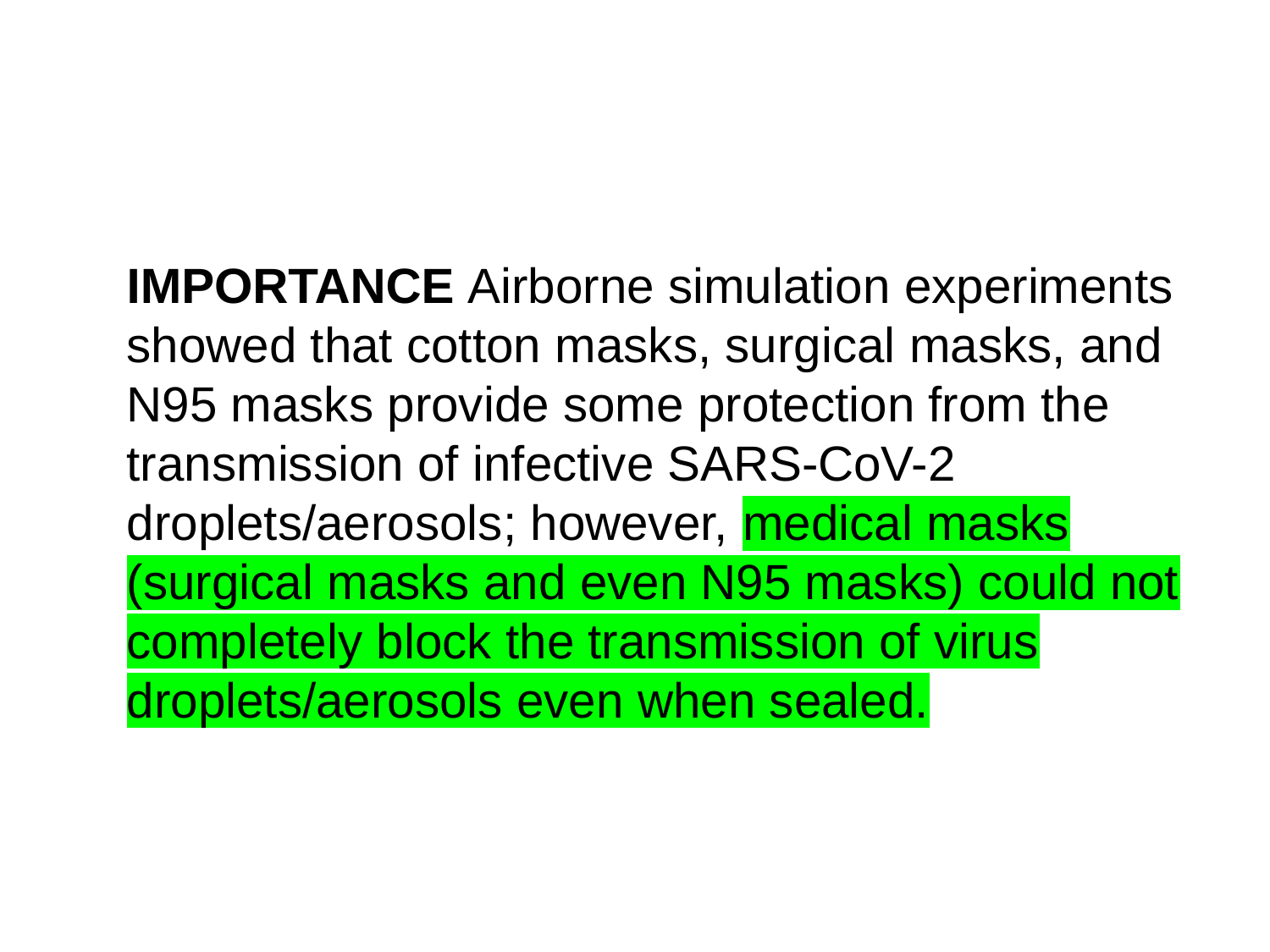

IMPORTANCE Airborne simulation experiments showed that cotton masks, surgical masks, and N95 masks provide some protection from the transmission of infective SARS-CoV-2 droplets/aerosols; however, medical masks (surgical masks and even N95 masks) could not completely block the transmission of virus droplets/aerosols even when sealed.